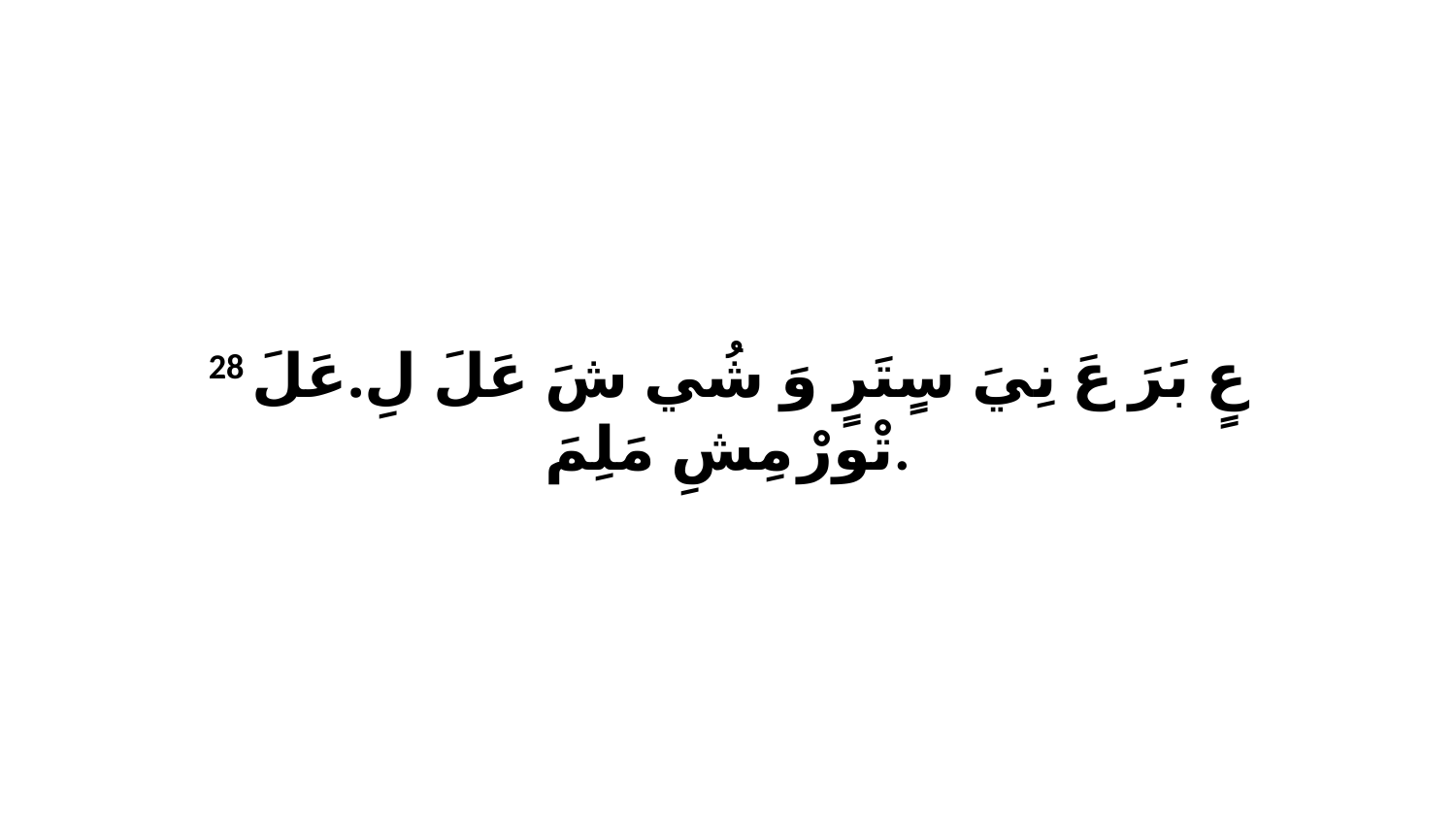

28 عٍ بَرَ عَ نِيَ سٍتَرٍ وَ شُي شَ عَلَ لِ.عَلَ تْورْ مِشِ مَلِمَ.